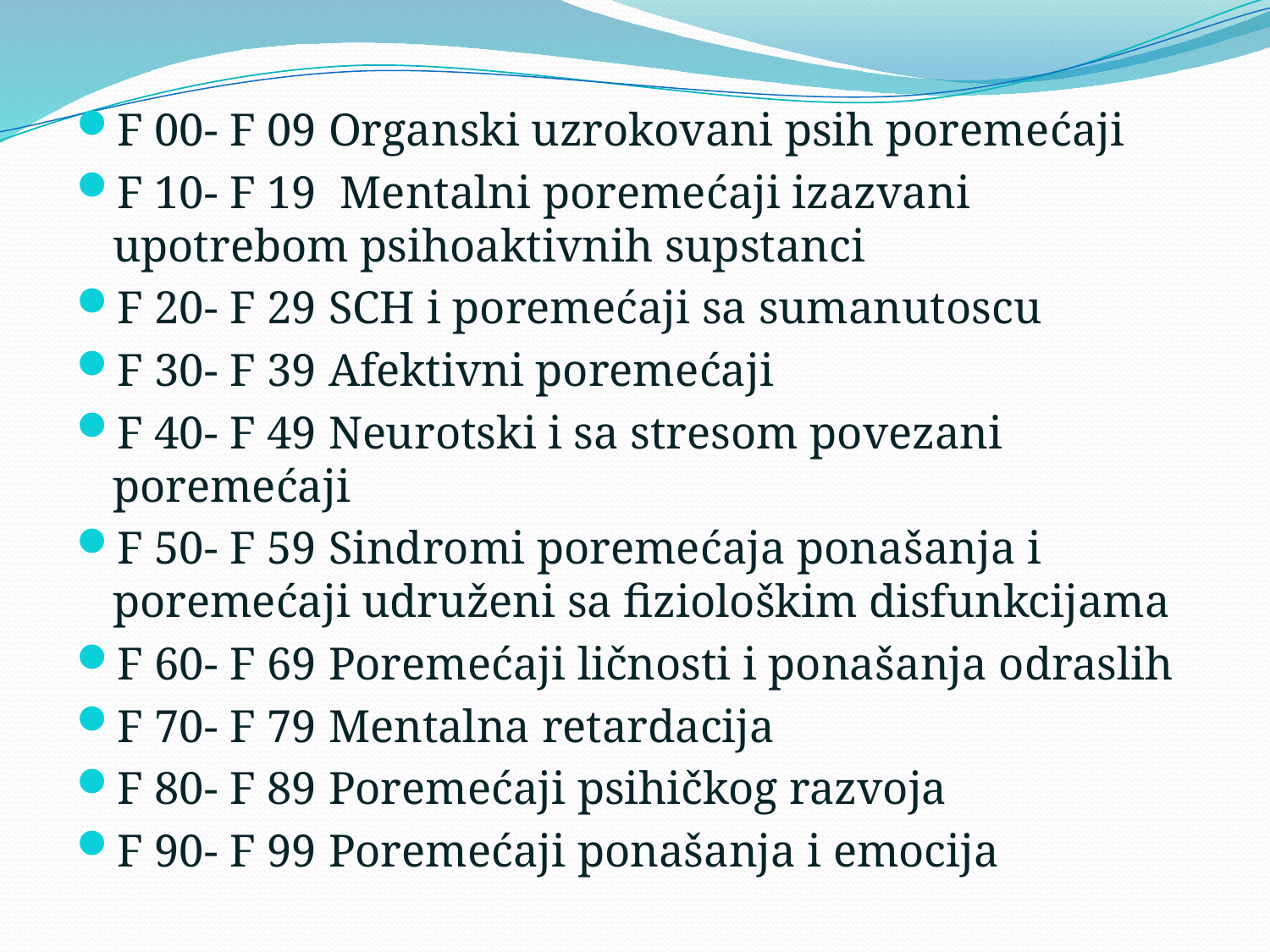

F 00- F 09 Organski uzrokovani psih poremećaji
F 10- F 19  Mentalni poremećaji izazvani upotrebom psihoaktivnih supstanci
F 20- F 29 SCH i poremećaji sa sumanutoscu
F 30- F 39 Afektivni poremećaji
F 40- F 49 Neurotski i sa stresom povezani poremećaji
F 50- F 59 Sindromi poremećaja ponašanja i poremećaji udruženi sa fiziološkim disfunkcijama
F 60- F 69 Poremećaji ličnosti i ponašanja odraslih
F 70- F 79 Mentalna retardacija
F 80- F 89 Poremećaji psihičkog razvoja
F 90- F 99 Poremećaji ponašanja i emocija